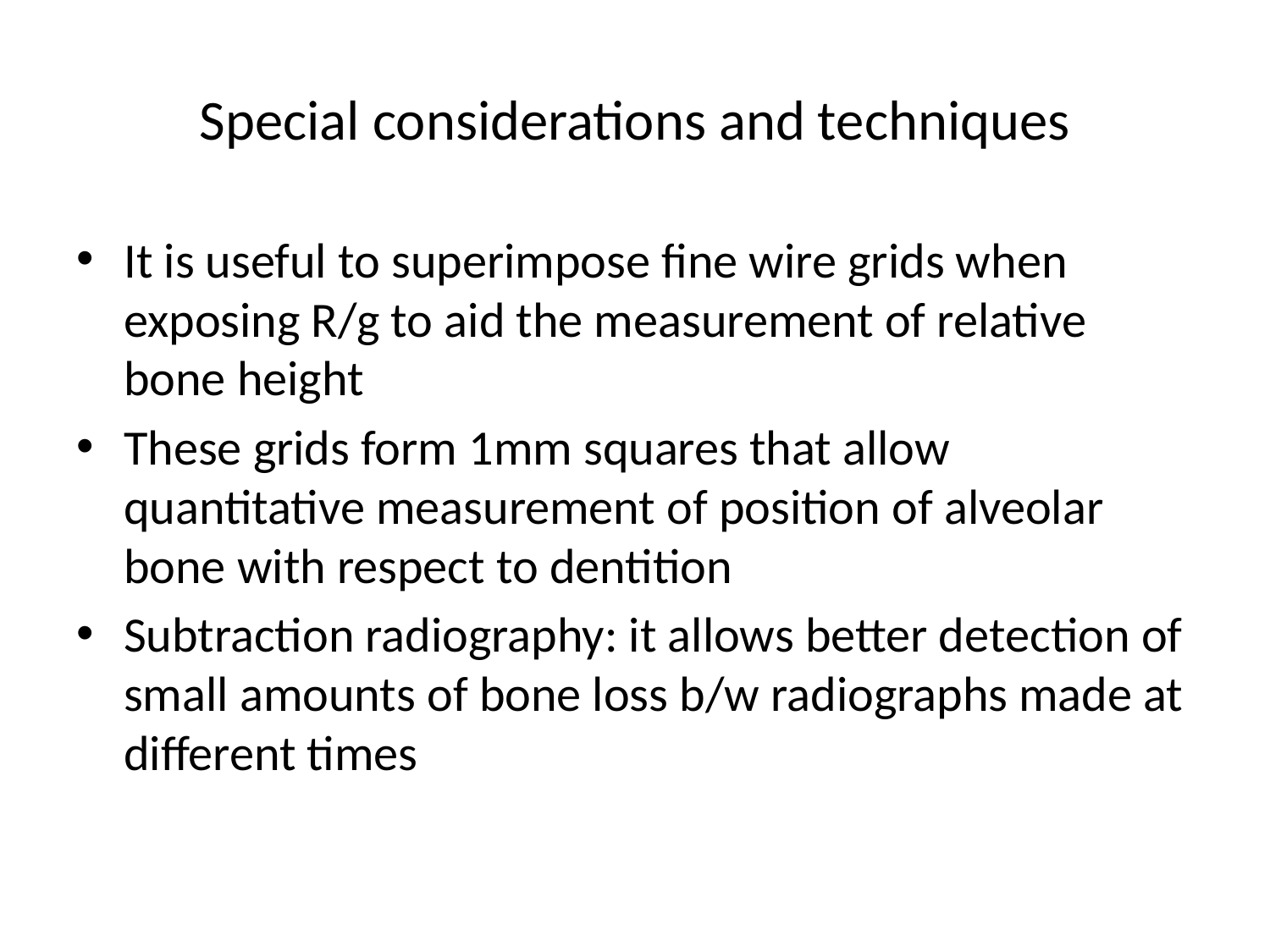

# Special considerations and techniques
It is useful to superimpose fine wire grids when exposing R/g to aid the measurement of relative bone height
These grids form 1mm squares that allow quantitative measurement of position of alveolar bone with respect to dentition
Subtraction radiography: it allows better detection of small amounts of bone loss b/w radiographs made at different times